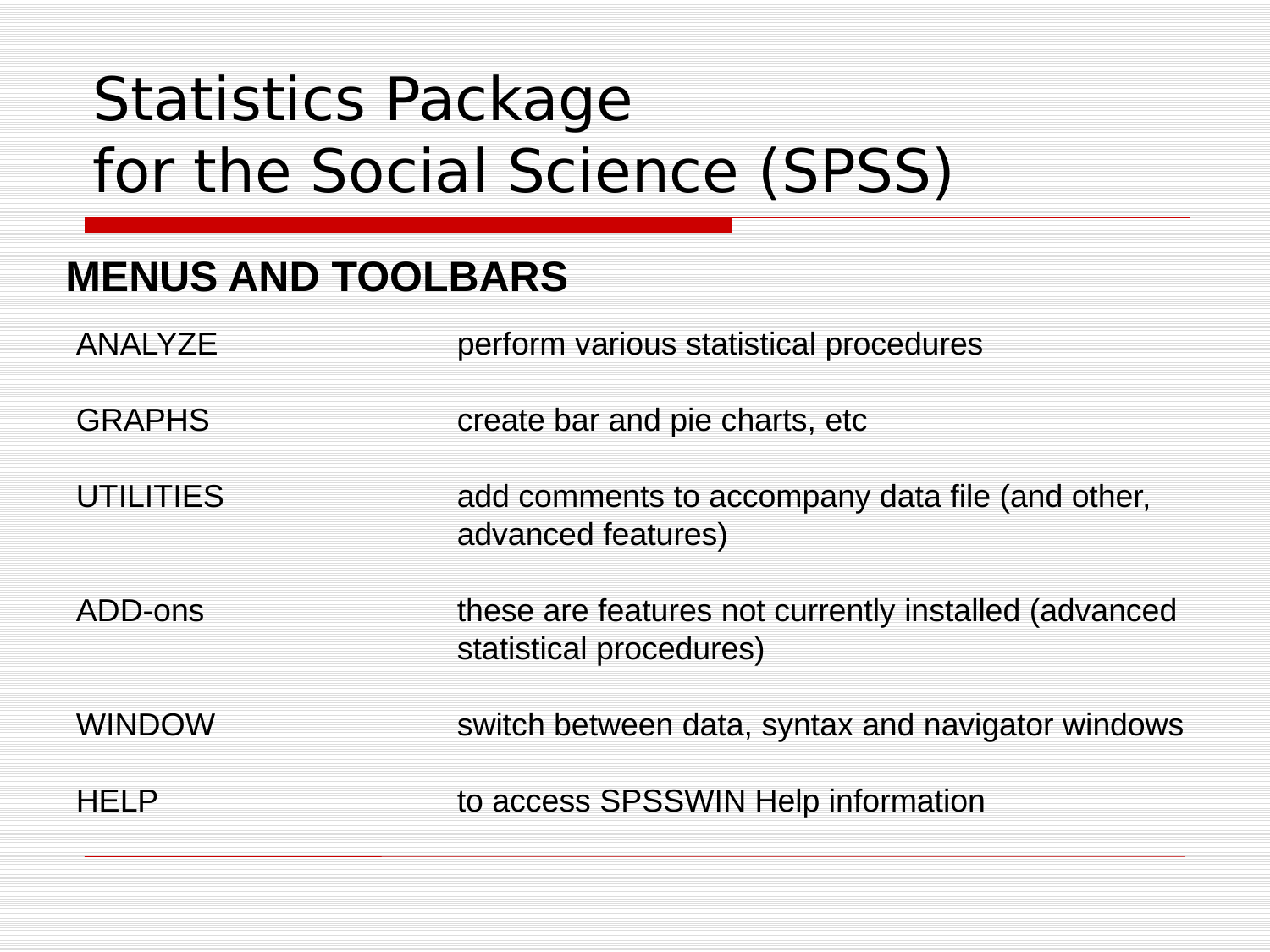

# Statistics Package for the Social Science (SPSS)
MENUS AND TOOLBARS
ANALYZE 		perform various statistical procedures

GRAPHS 		create bar and pie charts, etc

UTILITIES 		add comments to accompany data file (and other, 				advanced features)

ADD-ons 		these are features not currently installed (advanced 				statistical procedures)

WINDOW 		switch between data, syntax and navigator windows

HELP			to access SPSSWIN Help information